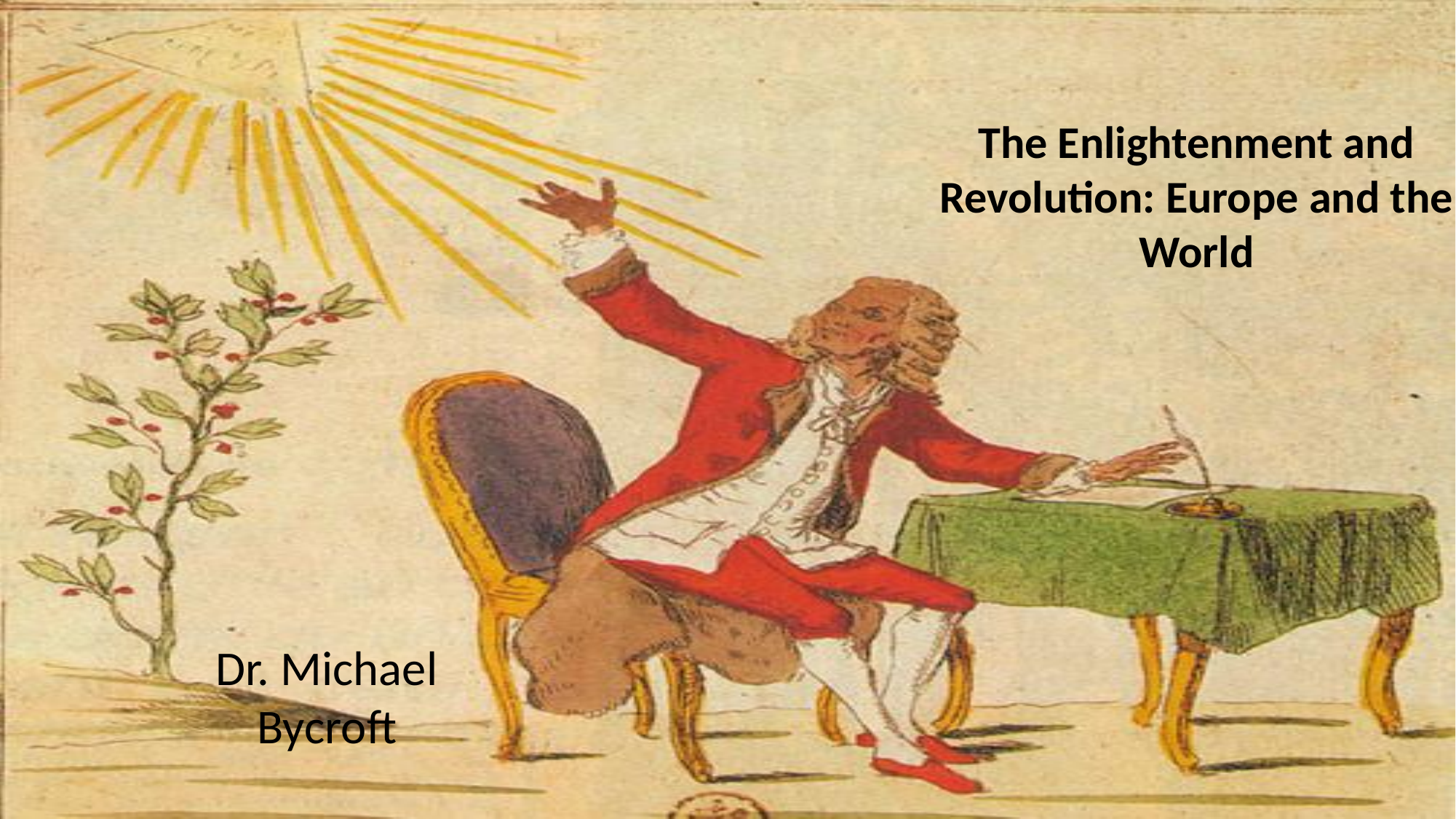

# The Enlightenment and Revolution: Europe and the World
Dr. Michael Bycroft